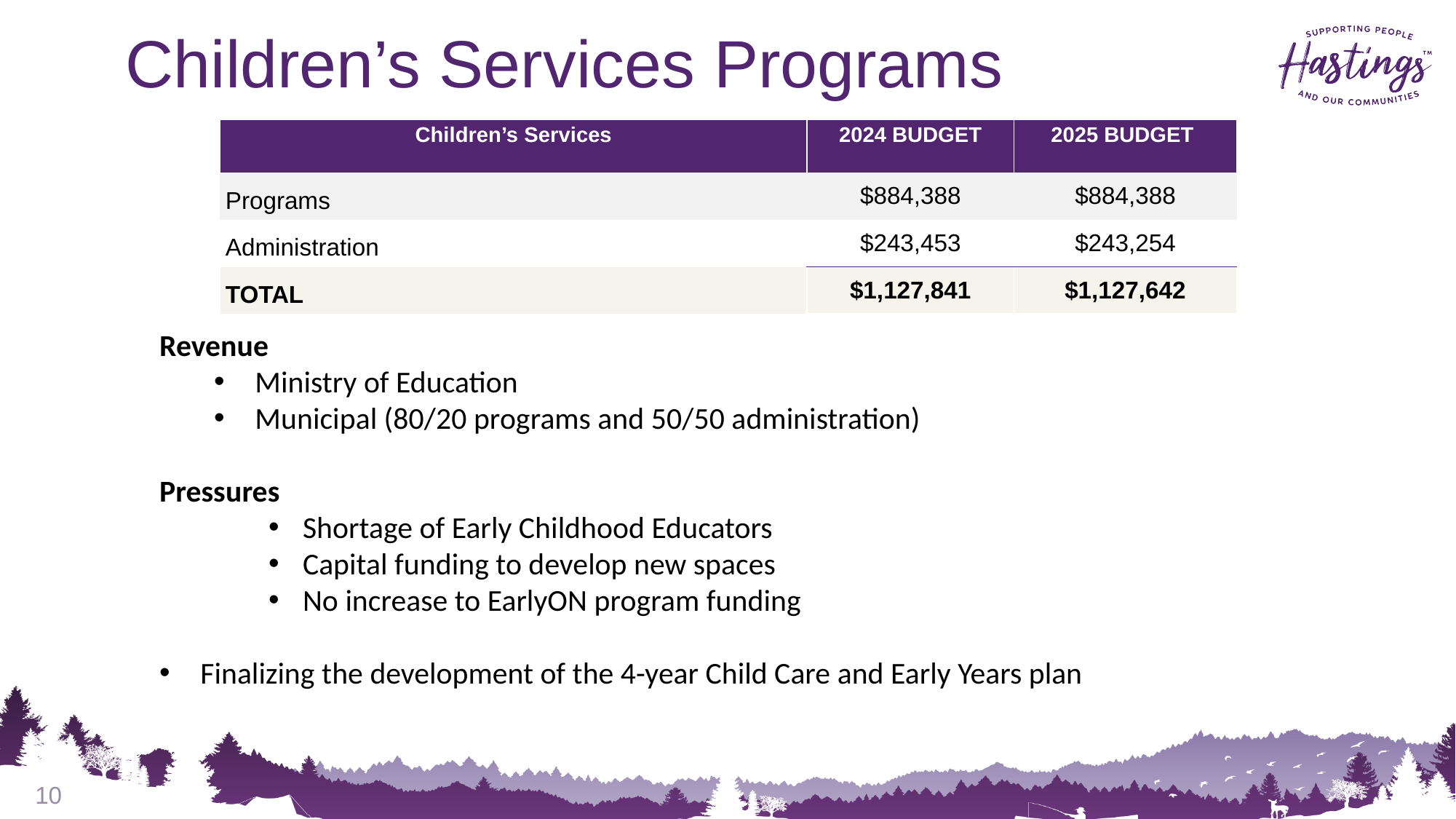

# Children’s Services Programs
| Children’s Services | 2024 BUDGET | 2025 BUDGET |
| --- | --- | --- |
| Programs | $884,388 | $884,388 |
| Administration | $243,453 | $243,254 |
| TOTAL | $1,127,841 | $1,127,642 |
Revenue
Ministry of Education
Municipal (80/20 programs and 50/50 administration)

Pressures
Shortage of Early Childhood Educators
Capital funding to develop new spaces
No increase to EarlyON program funding

Finalizing the development of the 4-year Child Care and Early Years plan
10